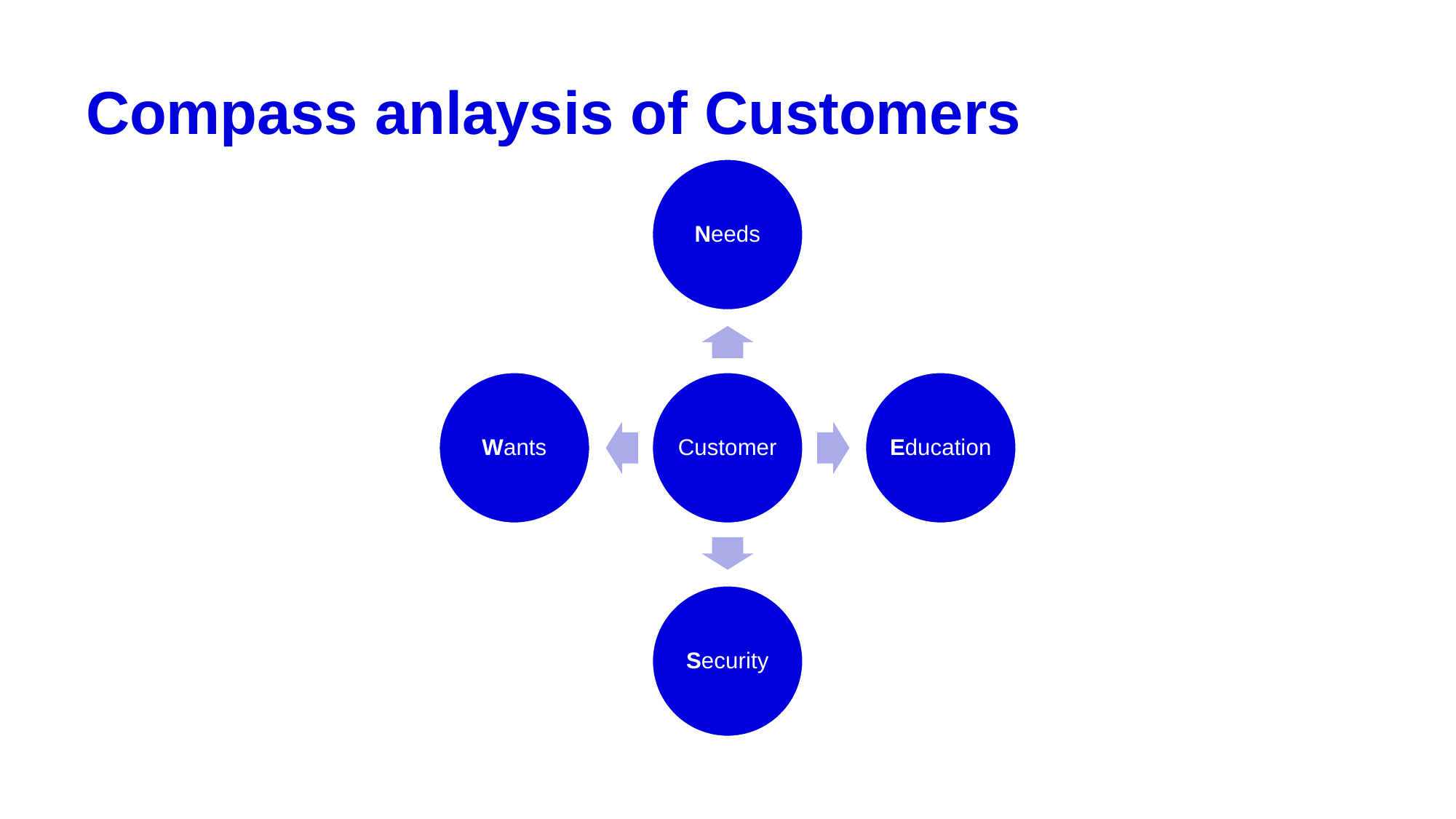

# Compass anlaysis of Customers
Customer

Needs

Education

Security

Wants